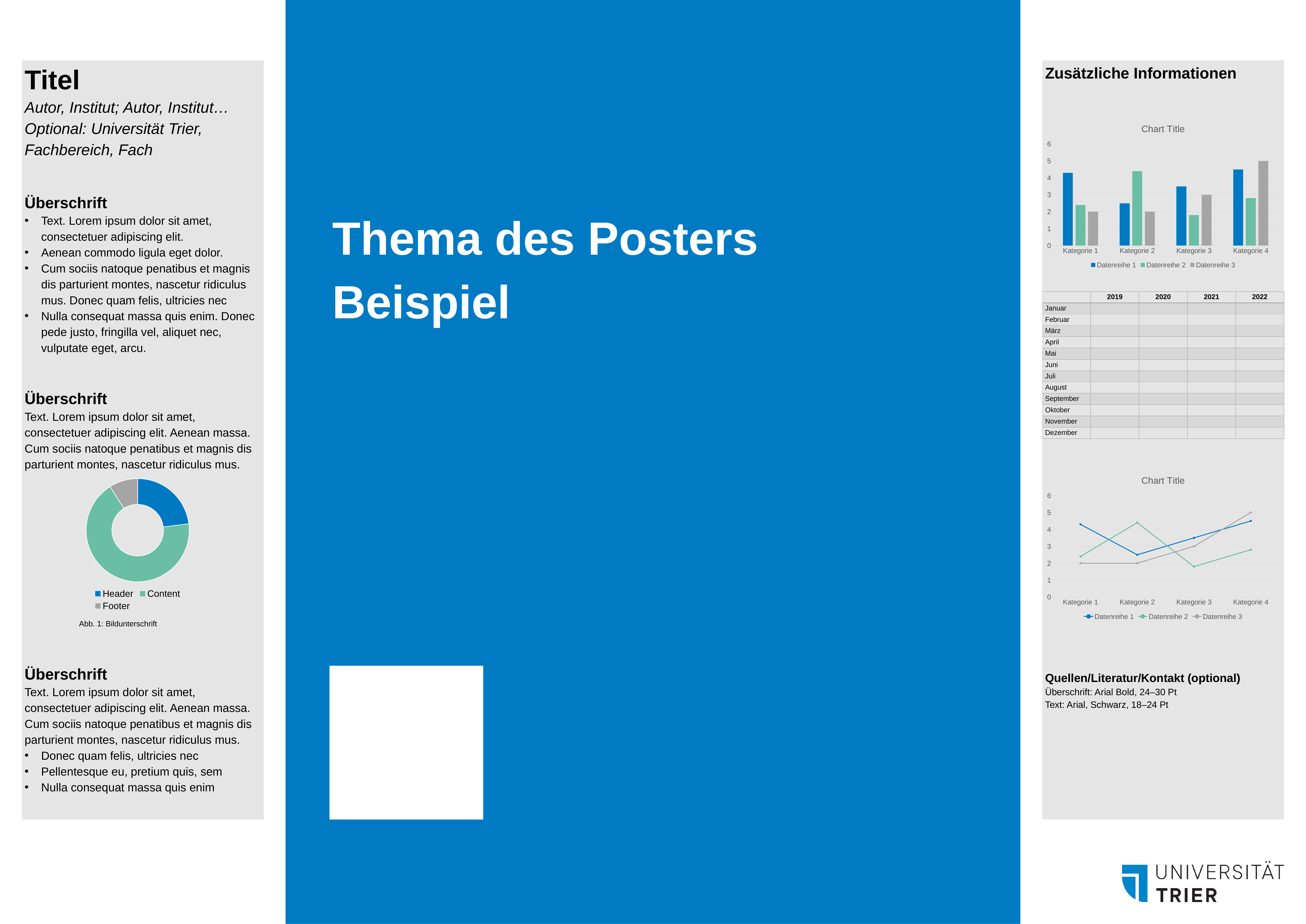

Titel
Autor, Institut; Autor, Institut…
Optional: Universität Trier, Fachbereich, Fach

Überschrift
Text. Lorem ipsum dolor sit amet, consectetuer adipiscing elit.
Aenean commodo ligula eget dolor.
Cum sociis natoque penatibus et magnis dis parturient montes, nascetur ridiculus mus. Donec quam felis, ultricies nec
Nulla consequat massa quis enim. Donec pede justo, fringilla vel, aliquet nec, vulputate eget, arcu.

Überschrift
Text. Lorem ipsum dolor sit amet, consectetuer adipiscing elit. Aenean massa. Cum sociis natoque penatibus et magnis dis parturient montes, nascetur ridiculus mus.

Überschrift
Text. Lorem ipsum dolor sit amet, consectetuer adipiscing elit. Aenean massa. Cum sociis natoque penatibus et magnis dis parturient montes, nascetur ridiculus mus.
Donec quam felis, ultricies nec
Pellentesque eu, pretium quis, sem
Nulla consequat massa quis enim

Zusätzliche Informationen

### Chart:

| Category | Datenreihe 1 | Datenreihe 2 | Datenreihe 3 |
|---|---|---|---|
| Kategorie 1 | 4.3 | 2.4 | 2.0 |
| Kategorie 2 | 2.5 | 4.4 | 2.0 |
| Kategorie 3 | 3.5 | 1.8 | 3.0 |
| Kategorie 4 | 4.5 | 2.8 | 5.0 |
# Thema des Posters
Beispiel
|  | 2019 | 2020 | 2021 | 2022 |
| --- | --- | --- | --- | --- |
| Januar |  |  |  |  |
| Februar |  |  |  |  |
| März |  |  |  |  |
| April |  |  |  |  |
| Mai |  |  |  |  |
| Juni |  |  |  |  |
| Juli |  |  |  |  |
| August |  |  |  |  |
| September |  |  |  |  |
| Oktober |  |  |  |  |
| November |  |  |  |  |
| Dezember |  |  |  |  |

### Chart:

| Category | Datenreihe 1 | Datenreihe 2 | Datenreihe 3 |
|---|---|---|---|
| Kategorie 1 | 4.3 | 2.4 | 2.0 |
| Kategorie 2 | 2.5 | 4.4 | 2.0 |
| Kategorie 3 | 3.5 | 1.8 | 3.0 |
| Kategorie 4 | 4.5 | 2.8 | 5.0 |

### Chart

| Category | Verkauf |
|---|---|
| Header | 23.0 |
| Content | 68.0 |
| Footer | 9.0 |
Abb. 1: Bildunterschrift
Quellen/Literatur/Kontakt (optional)
Überschrift: Arial Bold, 24–30 Pt
Text: Arial, Schwarz, 18–24 Pt